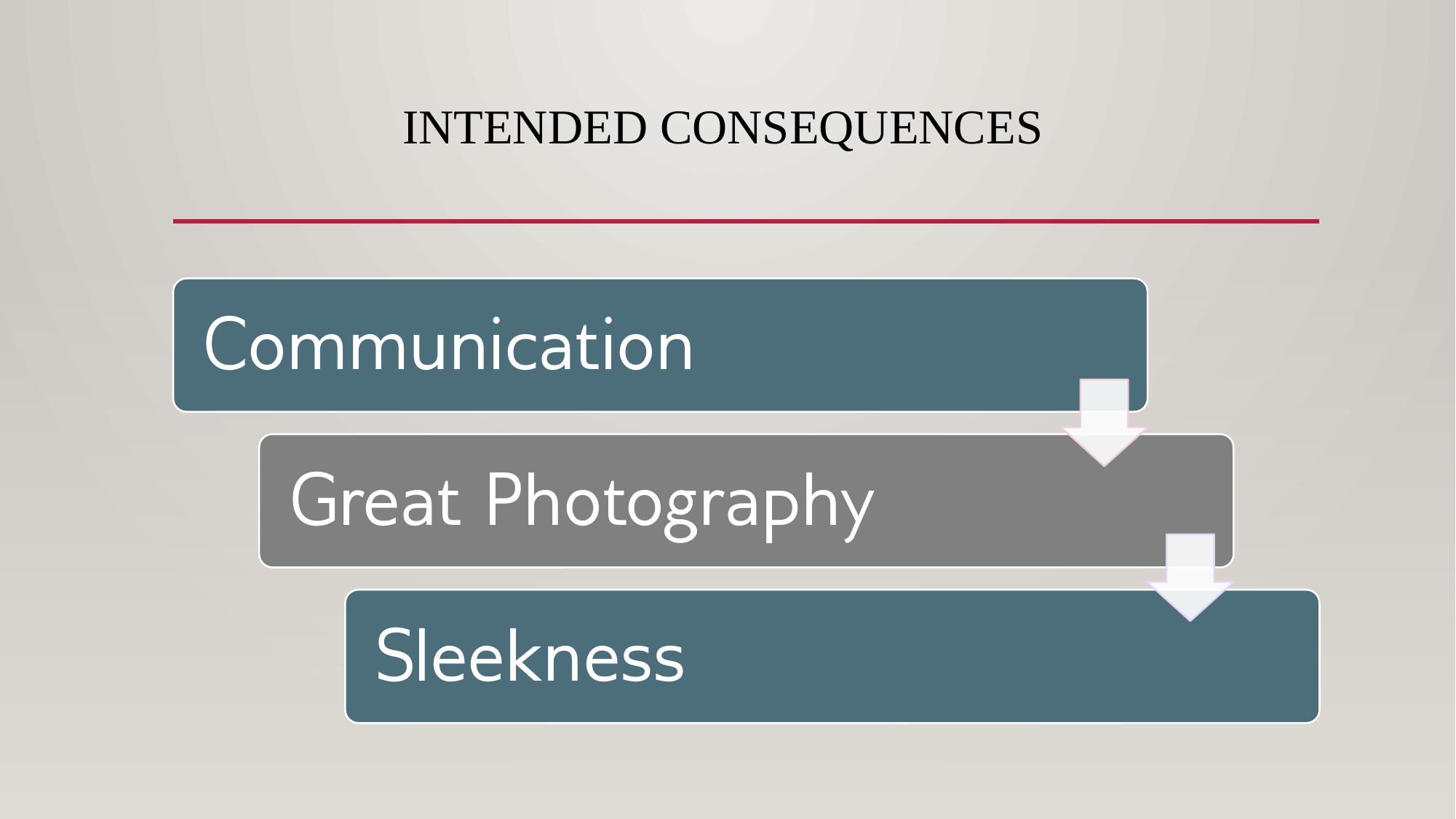

# INTENDED consequences

Communication
Great Photography
Sleekness